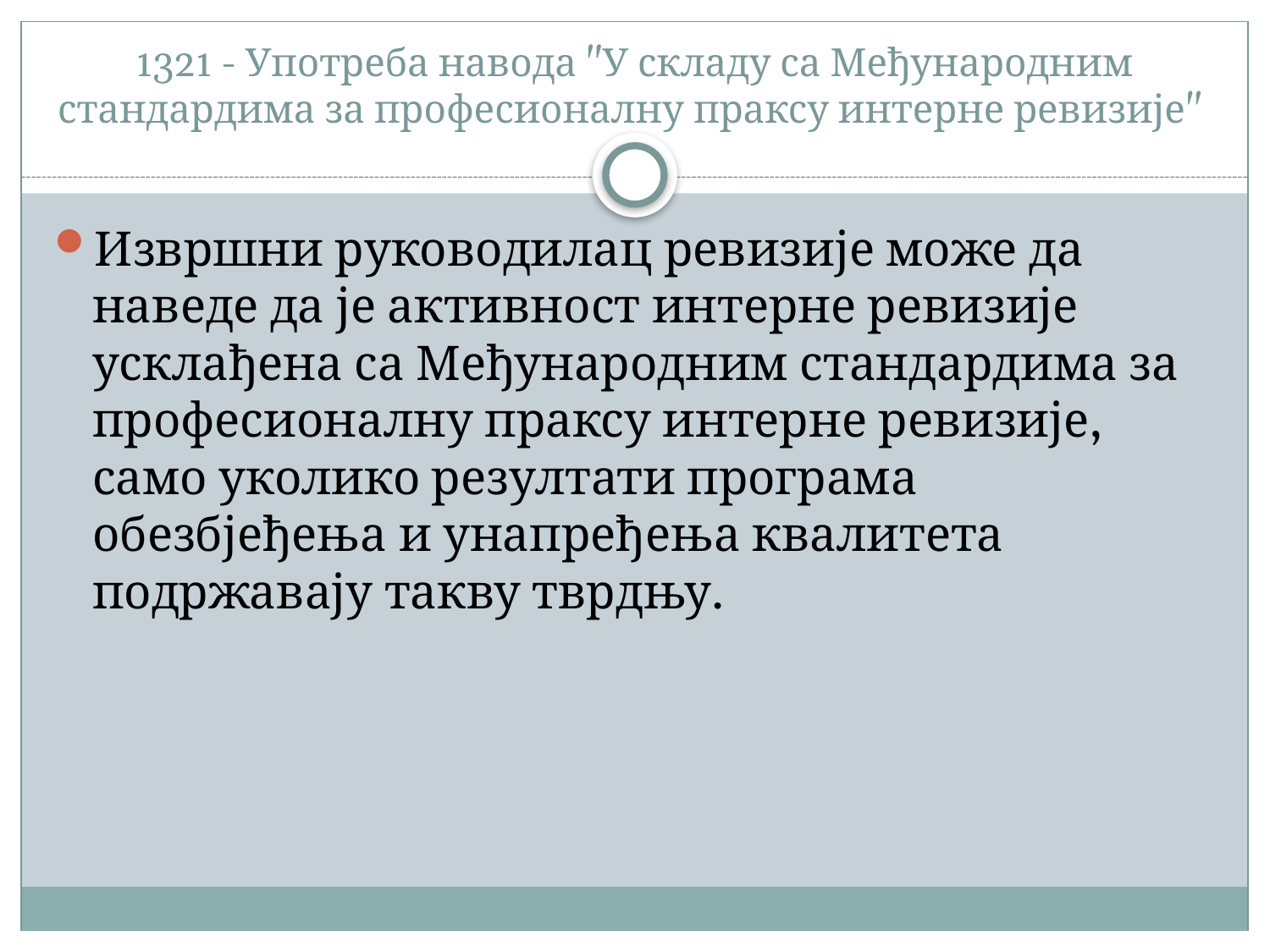

# 1321 - Употреба навода ''У складу са Међународним стандардима за професионалну праксу интерне ревизије''
Извршни руководилац ревизије може да наведе да је активност интерне ревизије усклађена са Међународним стандардима за професионалну праксу интерне ревизије, само уколико резултати програма обезбјеђења и унапређења квалитета подржавају такву тврдњу.